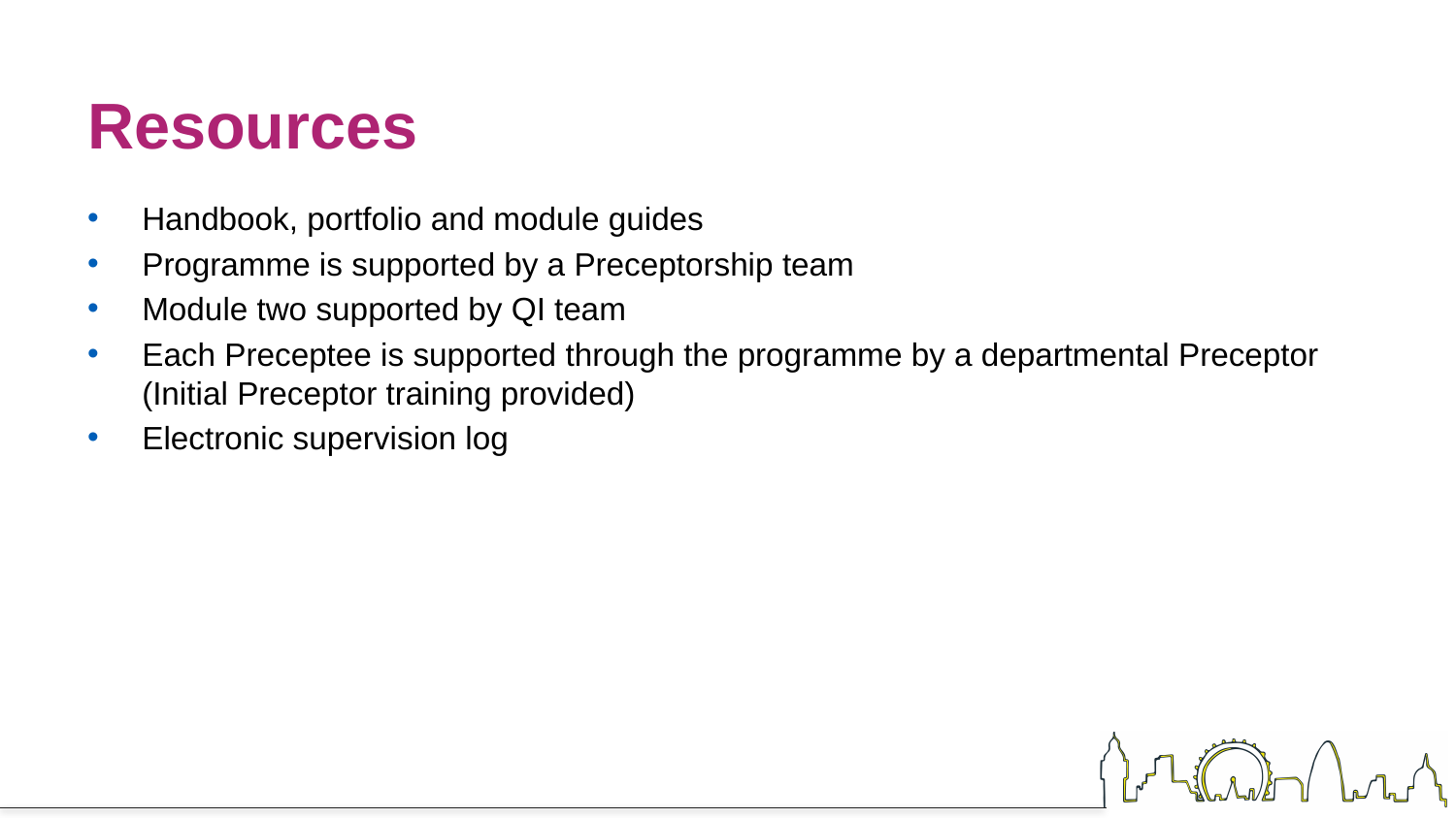

# Resources
Handbook, portfolio and module guides
Programme is supported by a Preceptorship team
Module two supported by QI team
Each Preceptee is supported through the programme by a departmental Preceptor (Initial Preceptor training provided)
Electronic supervision log